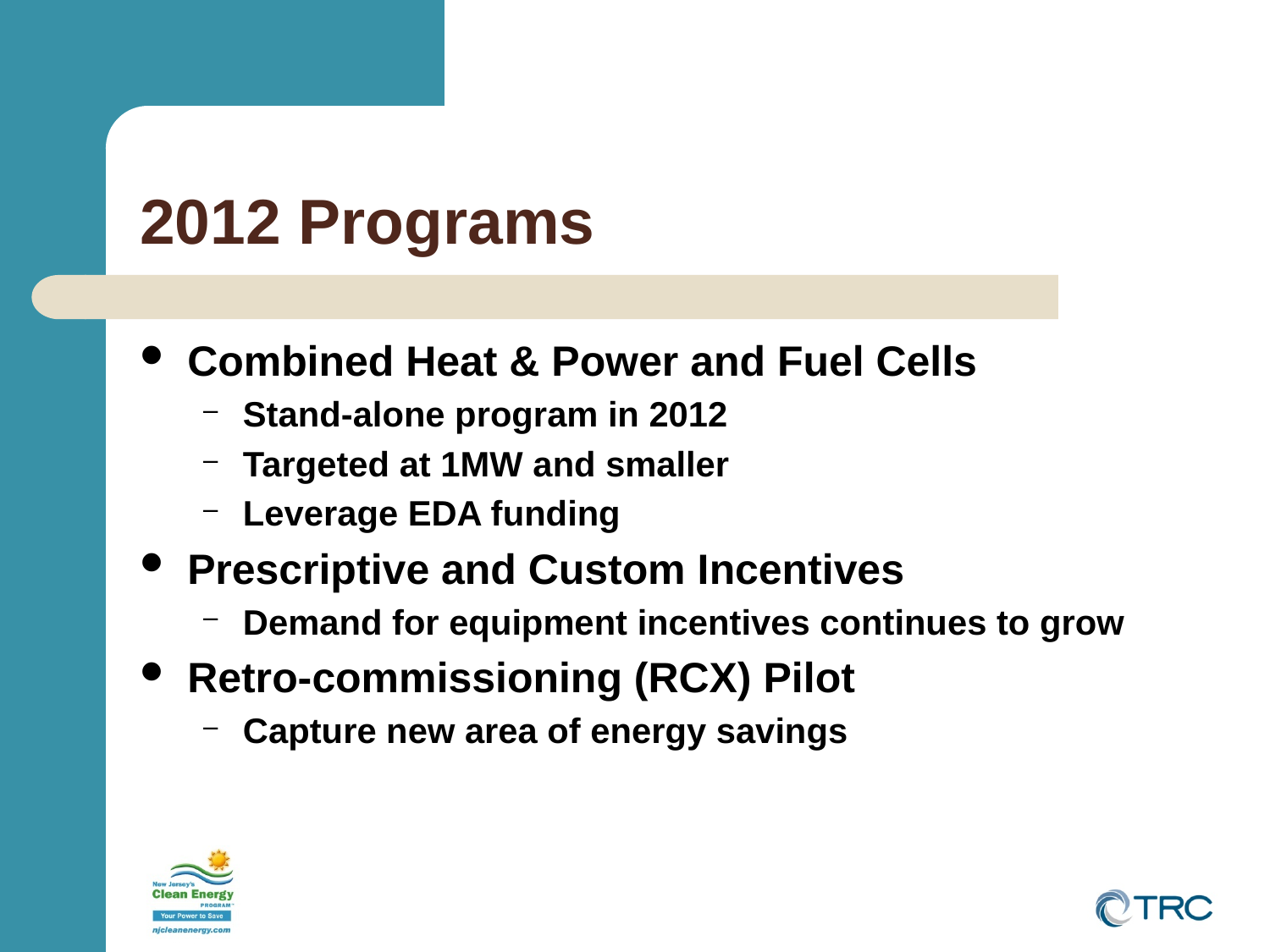

# 2012 Programs
Combined Heat & Power and Fuel Cells
Stand-alone program in 2012
Targeted at 1MW and smaller
Leverage EDA funding
Prescriptive and Custom Incentives
Demand for equipment incentives continues to grow
Retro-commissioning (RCX) Pilot
Capture new area of energy savings